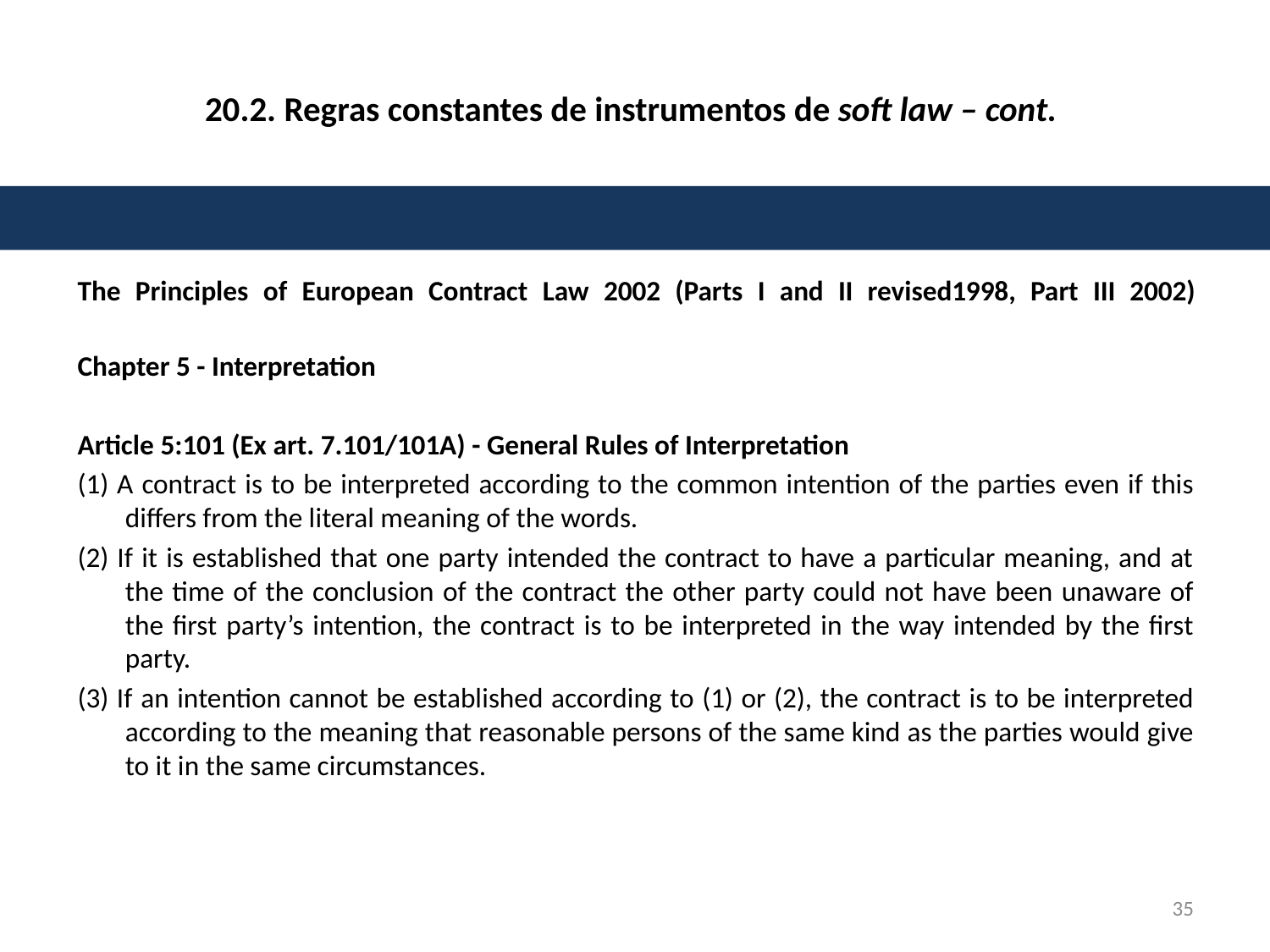

# 20.2. Regras constantes de instrumentos de soft law – cont.

The Principles of European Contract Law 2002 (Parts I and II revised1998, Part III 2002)
Chapter 5 - Interpretation

Article 5:101 (Ex art. 7.101/101A) - General Rules of Interpretation
(1) A contract is to be interpreted according to the common intention of the parties even if this differs from the literal meaning of the words.
(2) If it is established that one party intended the contract to have a particular meaning, and at the time of the conclusion of the contract the other party could not have been unaware of the first party’s intention, the contract is to be interpreted in the way intended by the first party.
(3) If an intention cannot be established according to (1) or (2), the contract is to be interpreted according to the meaning that reasonable persons of the same kind as the parties would give to it in the same circumstances.

35